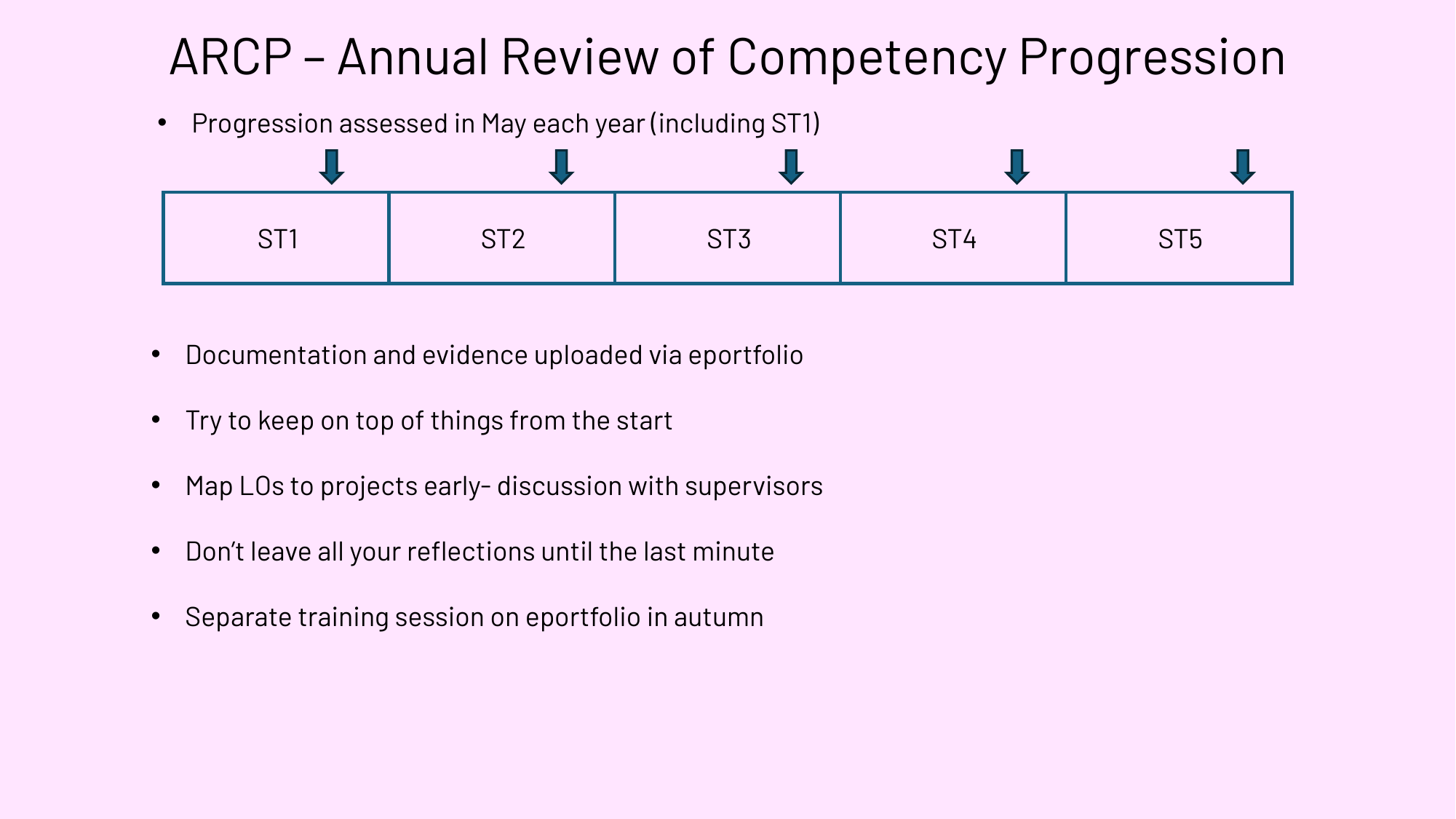

ARCP – Annual Review of Competency Progression
Progression assessed in May each year (including ST1)

ST1
ST2
ST3
ST4
ST5
Documentation and evidence uploaded via eportfolio

Try to keep on top of things from the start

Map LOs to projects early- discussion with supervisors

Don’t leave all your reflections until the last minute

Separate training session on eportfolio in autumn